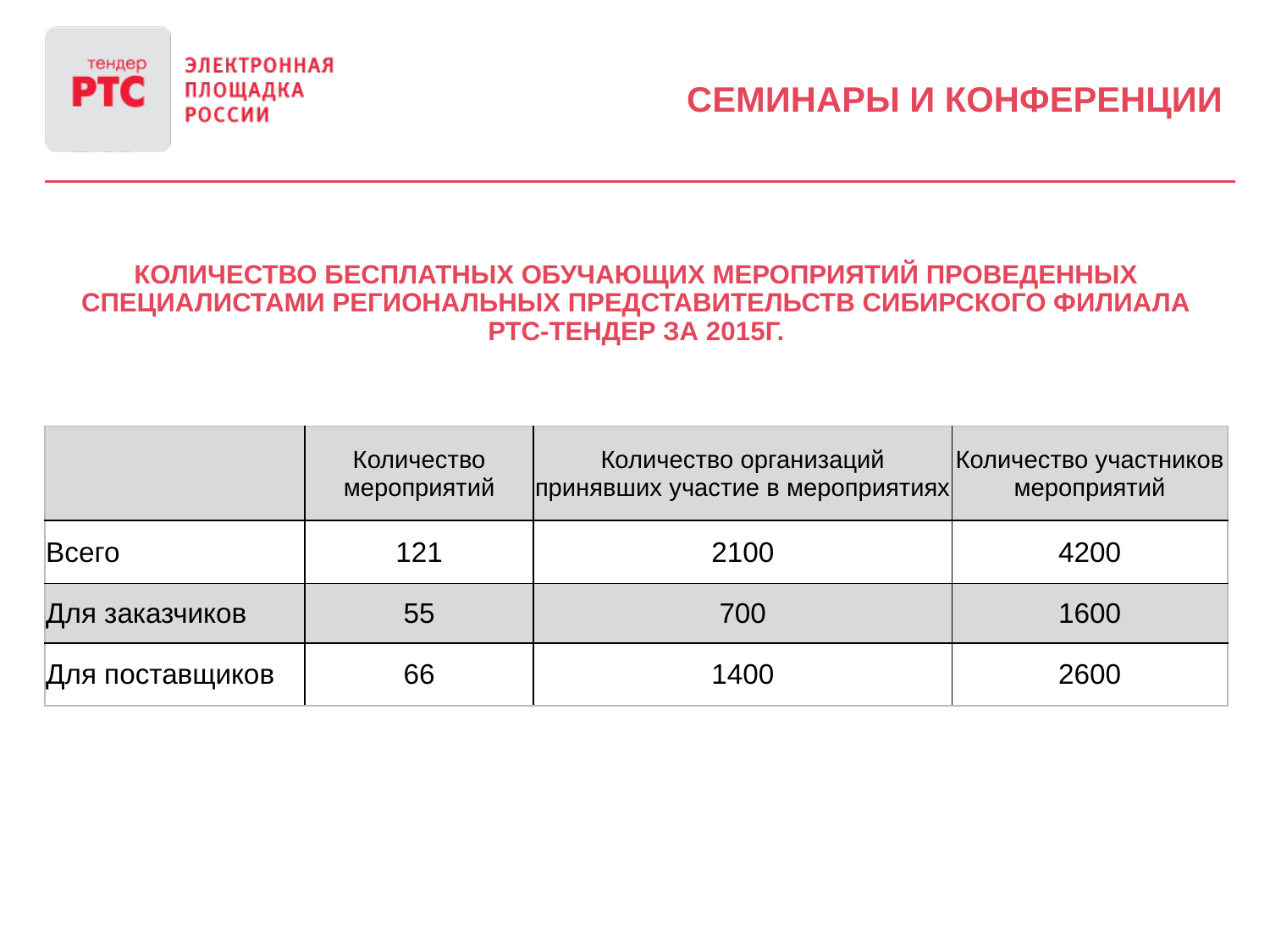

Семинары и конференции
Количество бесплатных обучающих мероприятий проведенных специалистами региональных представительств Сибирского филиала РТС-тендер за 2015г.
|  | Количество мероприятий | Количество организаций принявших участие в мероприятиях | Количество участников мероприятий |
| --- | --- | --- | --- |
| Всего | 121 | 2100 | 4200 |
| Для заказчиков | 55 | 700 | 1600 |
| Для поставщиков | 66 | 1400 | 2600 |